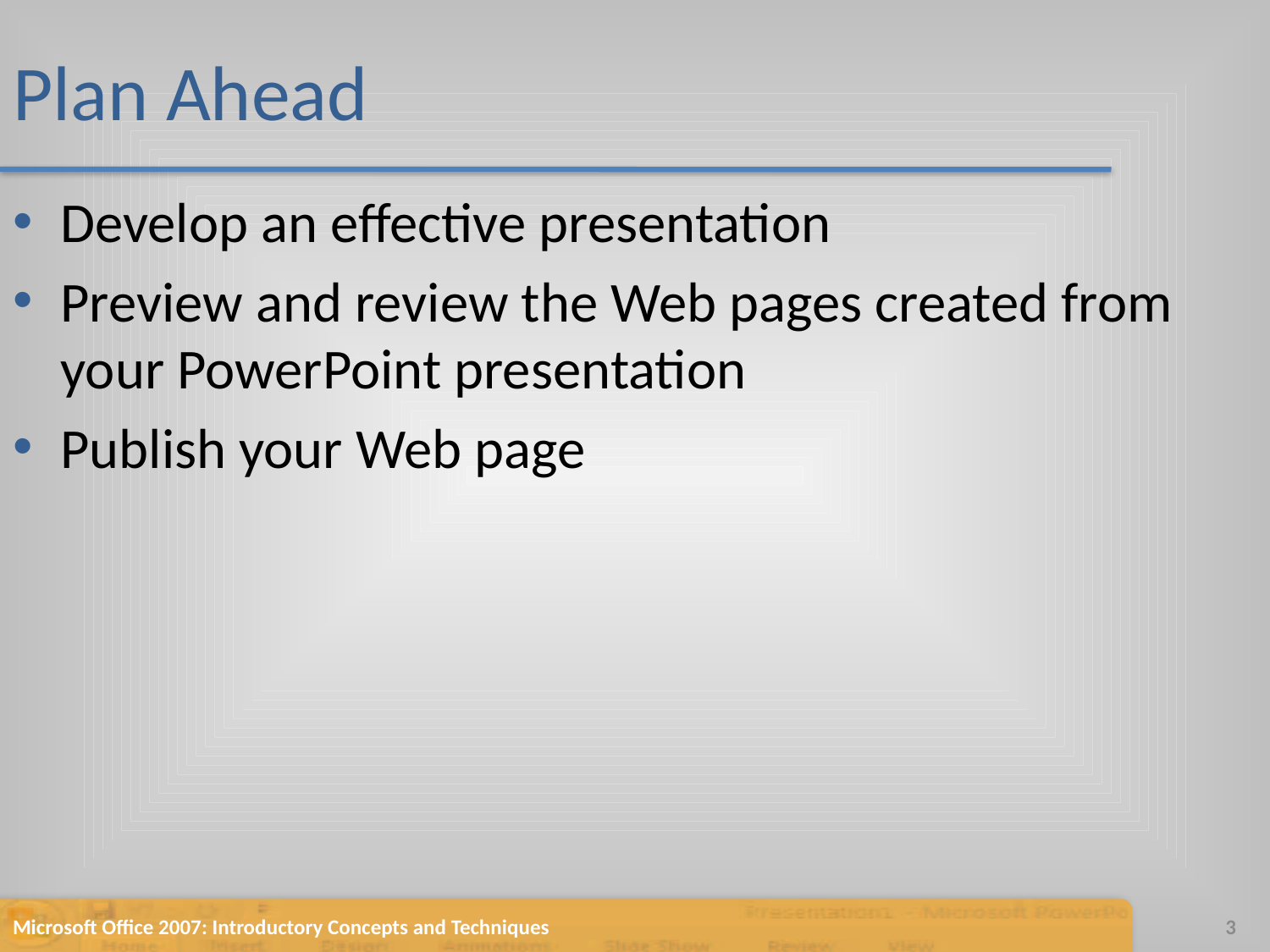

# Plan Ahead
Develop an effective presentation
Preview and review the Web pages created from your PowerPoint presentation
Publish your Web page
Microsoft Office 2007: Introductory Concepts and Techniques
3